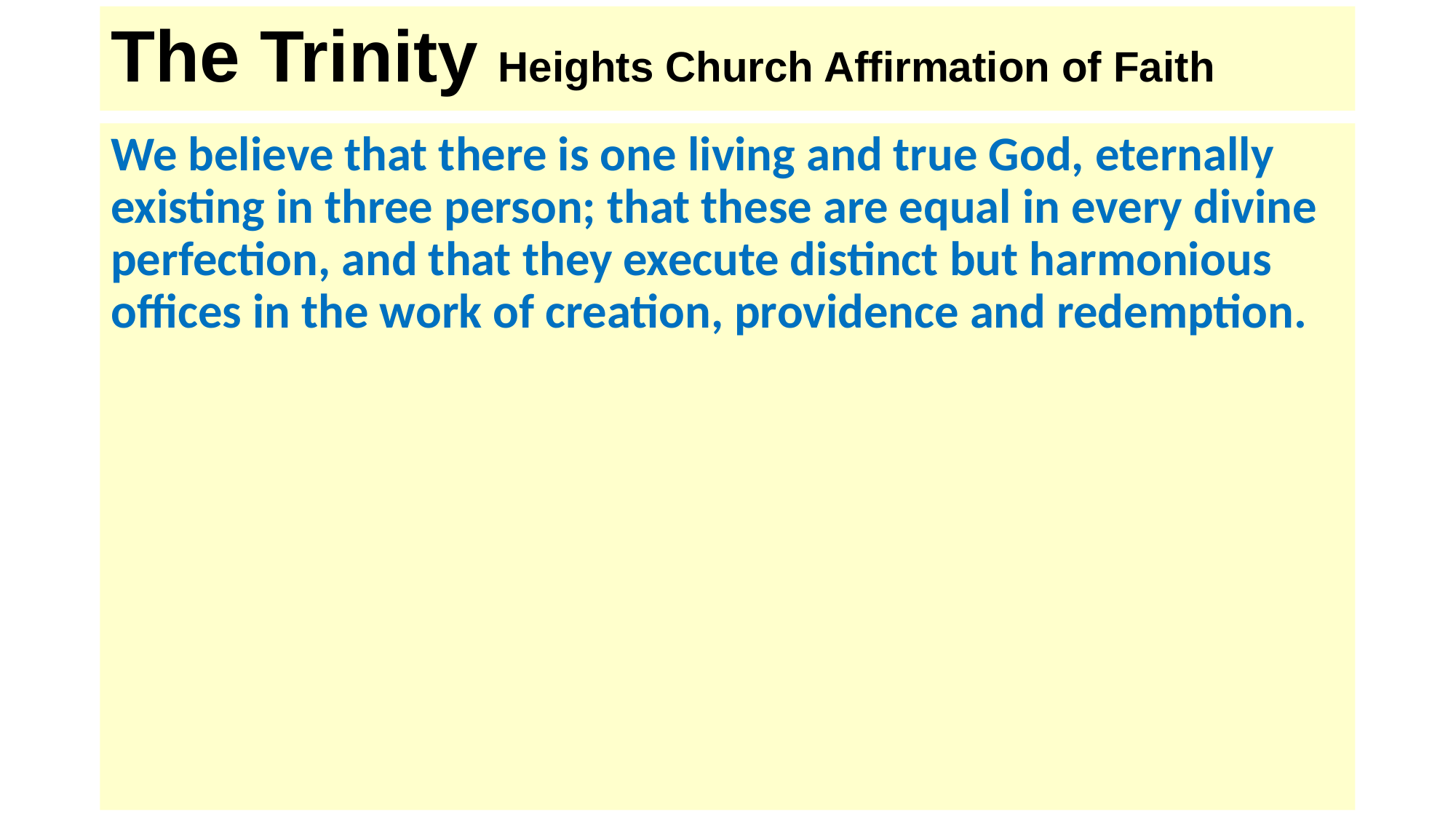

# The Trinity Heights Church Affirmation of Faith
We believe that there is one living and true God, eternally existing in three person; that these are equal in every divine perfection, and that they execute distinct but harmonious offices in the work of creation, providence and redemption.